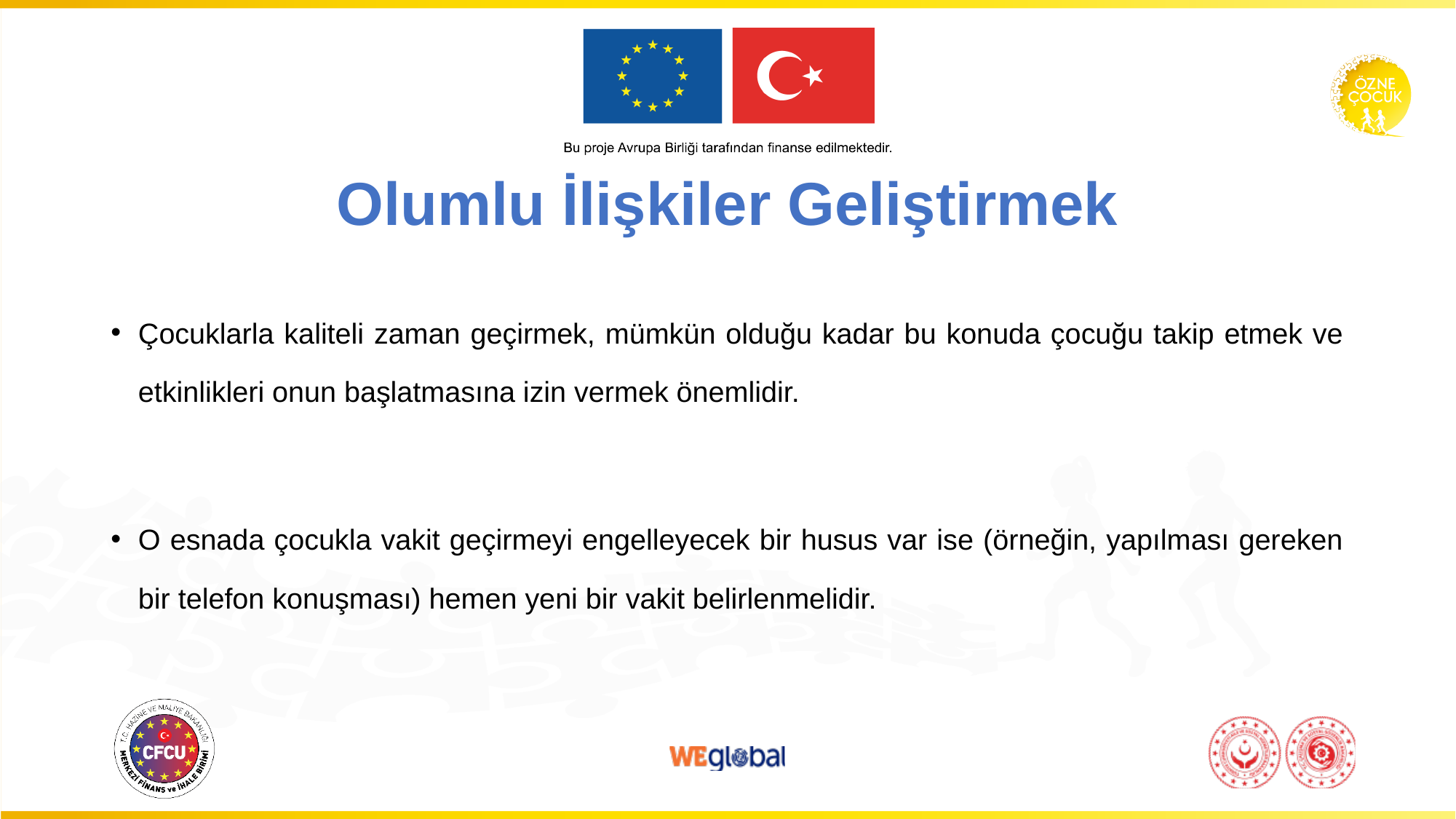

# Olumlu İlişkiler Geliştirmek
Çocuklarla kaliteli zaman geçirmek, mümkün olduğu kadar bu konuda çocuğu takip etmek ve etkinlikleri onun başlatmasına izin vermek önemlidir.

O esnada çocukla vakit geçirmeyi engelleyecek bir husus var ise (örneğin, yapılması gereken bir telefon konuşması) hemen yeni bir vakit belirlenmelidir.